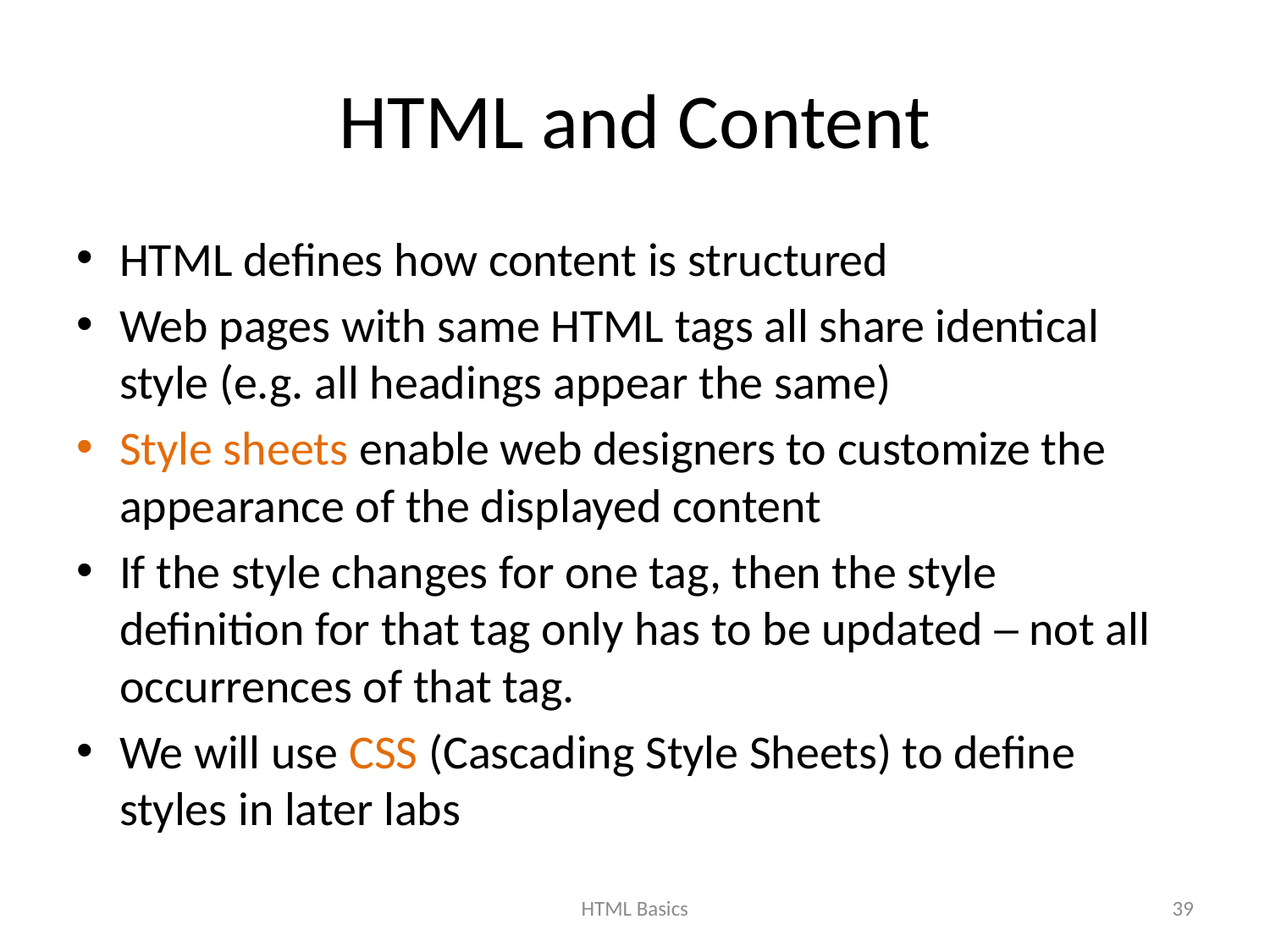

# HTML and Content
HTML defines how content is structured
Web pages with same HTML tags all share identical style (e.g. all headings appear the same)
Style sheets enable web designers to customize the appearance of the displayed content
If the style changes for one tag, then the style definition for that tag only has to be updated – not all occurrences of that tag.
We will use CSS (Cascading Style Sheets) to define styles in later labs
HTML Basics
39